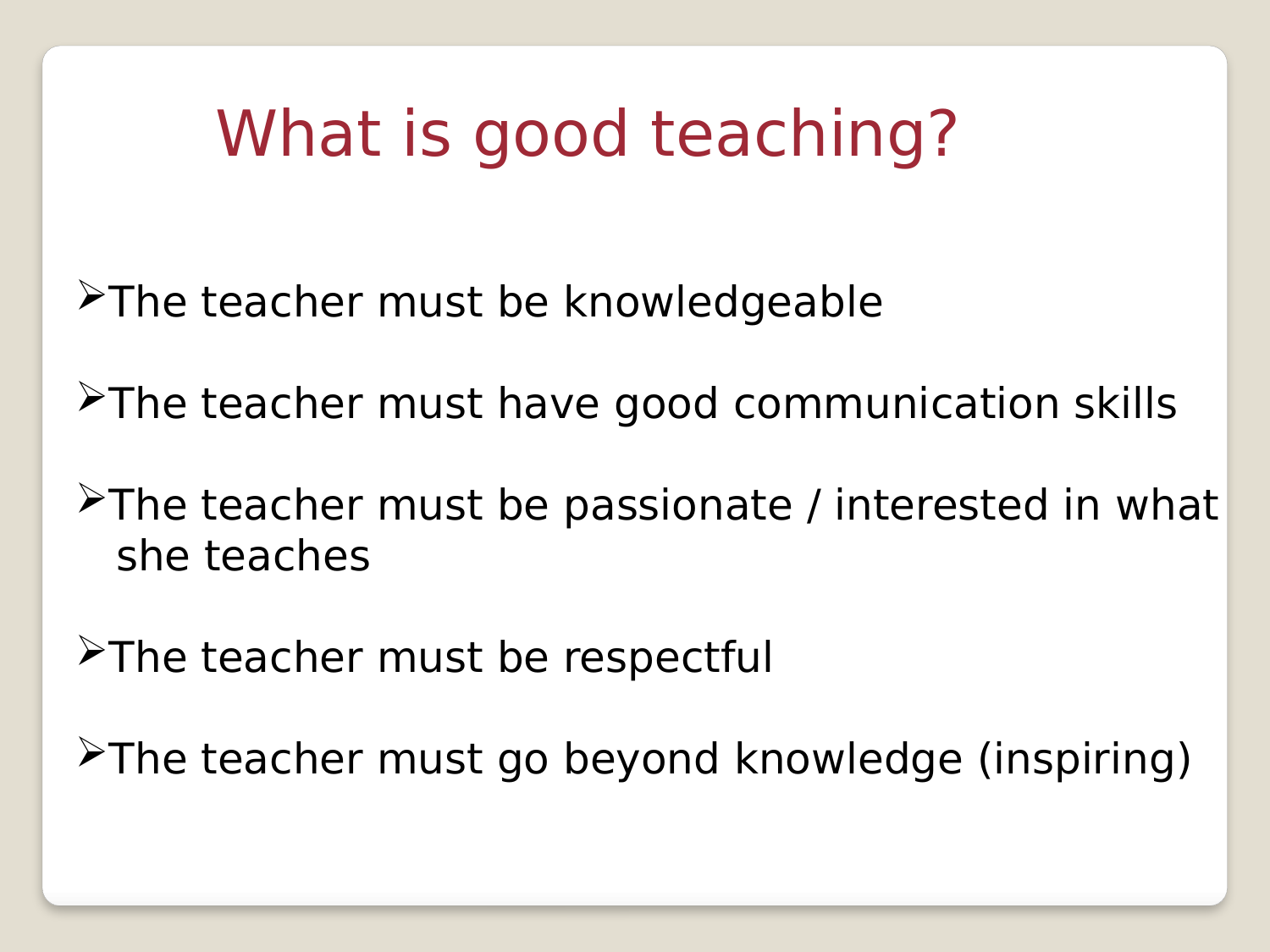

What is good teaching?
The teacher must be knowledgeable

The teacher must have good communication skills

The teacher must be passionate / interested in what
   she teaches

The teacher must be respectful

The teacher must go beyond knowledge (inspiring)